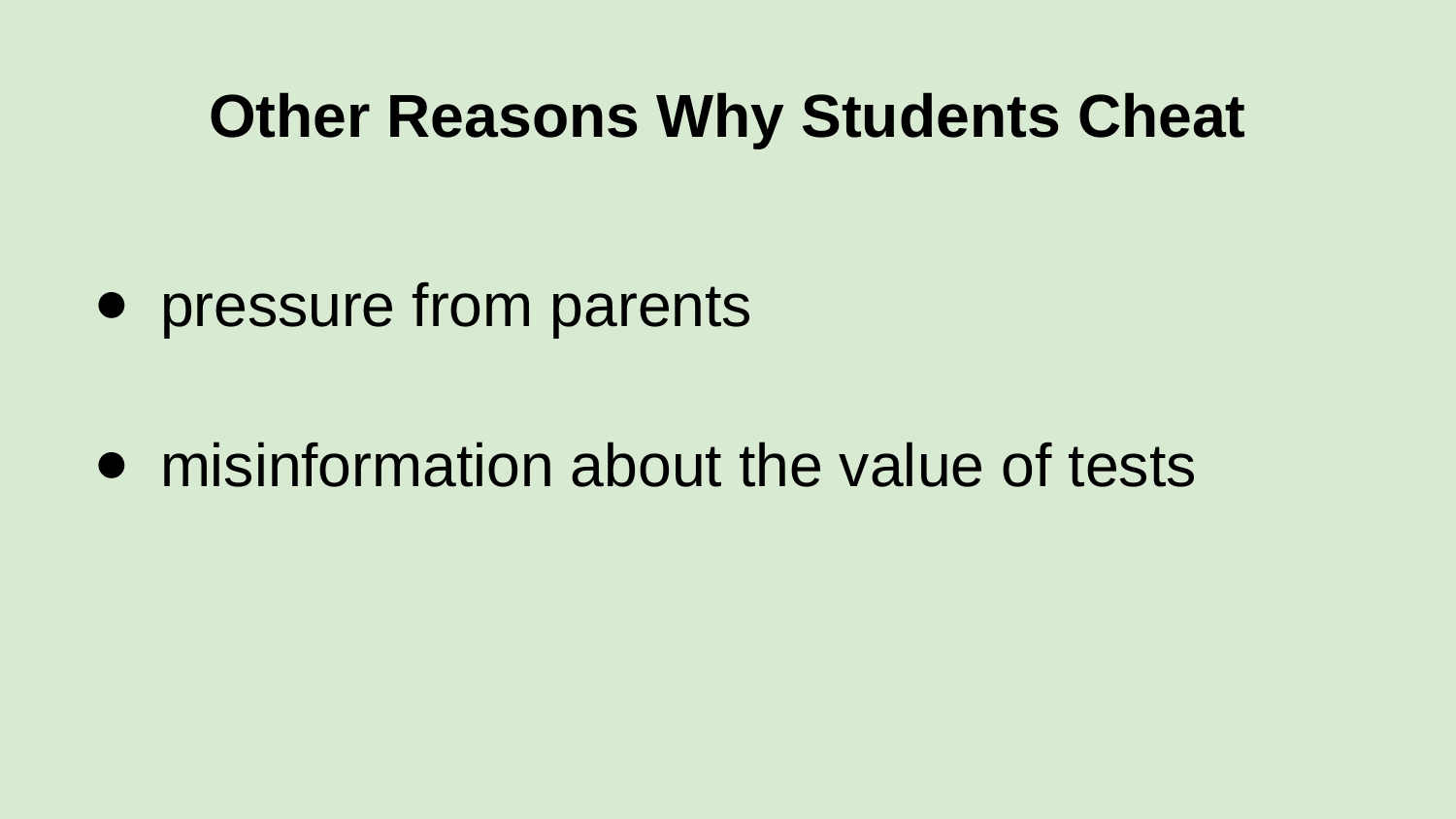

Other Reasons Why Students Cheat

pressure from parents

misinformation about the value of tests